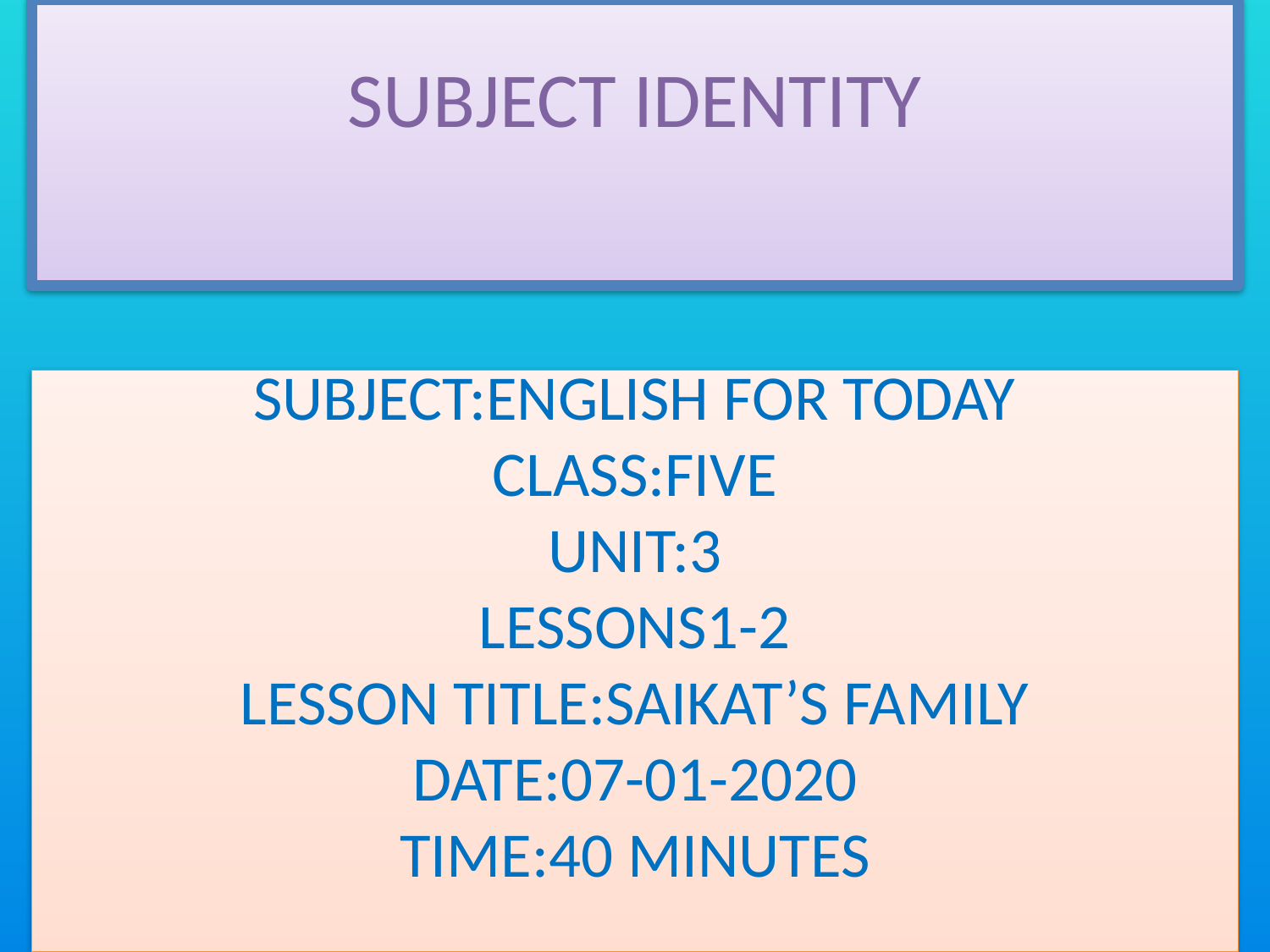

SUBJECT IDENTITY

SUBJECT:ENGLISH FOR TODAY
CLASS:FIVE
UNIT:3
LESSONS1-2
LESSON TITLE:SAIKAT’S FAMILY
DATE:07-01-2020
TIME:40 MINUTES